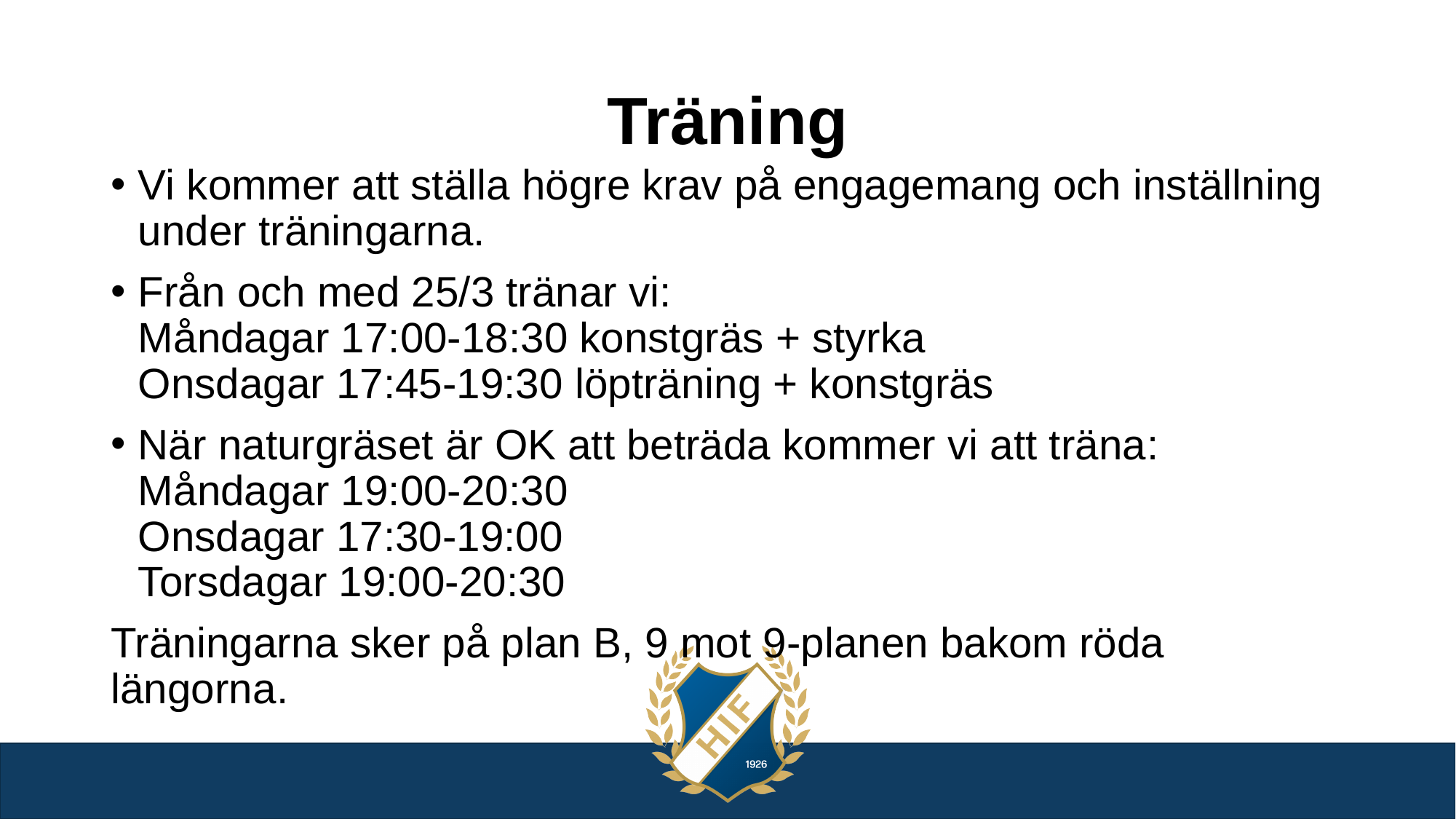

# Träning

Vi kommer att ställa högre krav på engagemang och inställning under träningarna.
Från och med 25/3 tränar vi:
Måndagar 17:00-18:30 konstgräs + styrka
Onsdagar 17:45-19:30 löpträning + konstgräs
När naturgräset är OK att beträda kommer vi att träna:
Måndagar 19:00-20:30
Onsdagar 17:30-19:00
Torsdagar 19:00-20:30
Träningarna sker på plan B, 9 mot 9-planen bakom röda längorna.